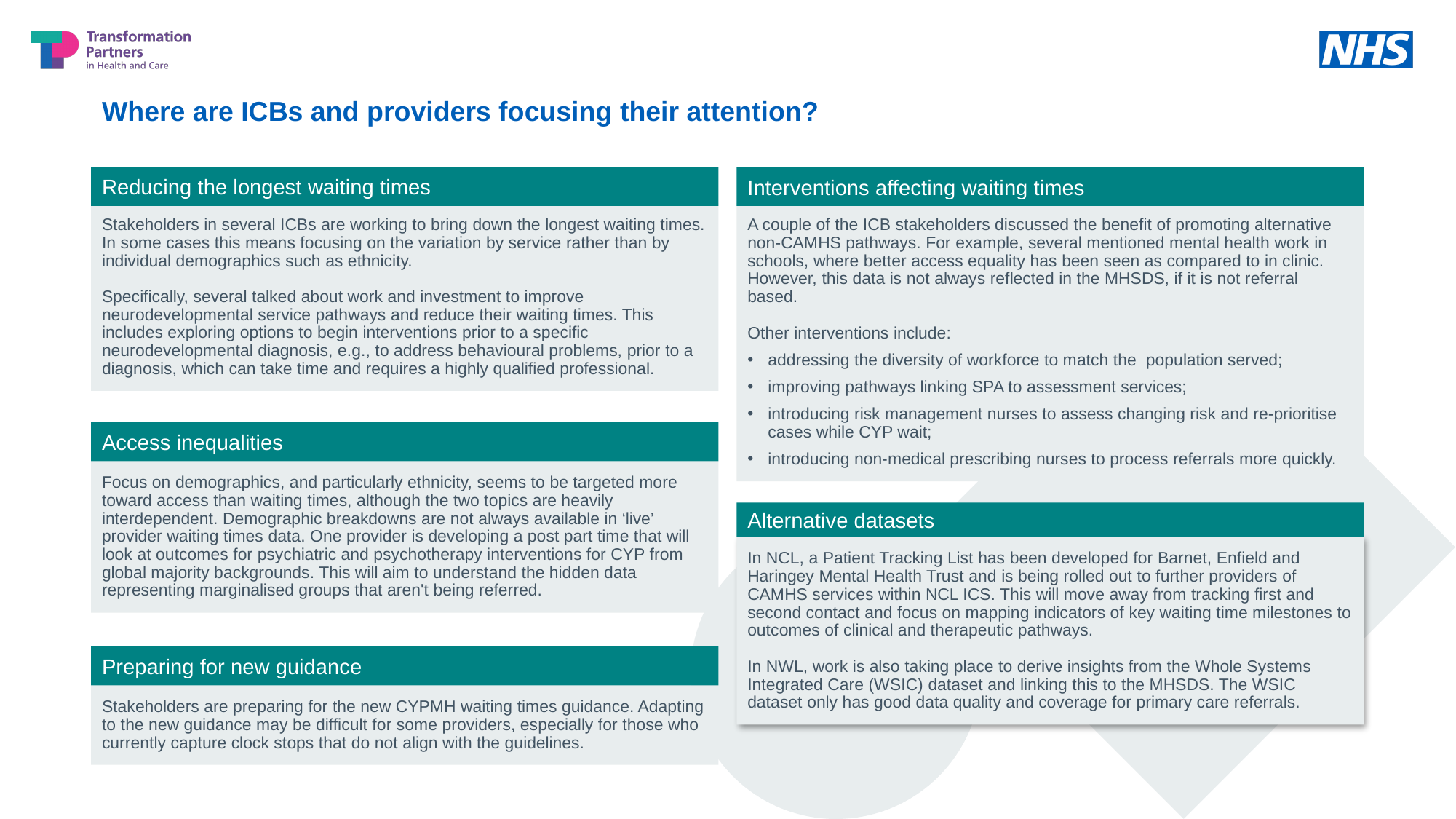

# Where are ICBs and providers focusing their attention?
Reducing the longest waiting times
Stakeholders in several ICBs are working to bring down the longest waiting times. In some cases this means focusing on the variation by service rather than by individual demographics such as ethnicity.
Specifically, several talked about work and investment to improve neurodevelopmental service pathways and reduce their waiting times. This includes exploring options to begin interventions prior to a specific neurodevelopmental diagnosis, e.g., to address behavioural problems, prior to a diagnosis, which can take time and requires a highly qualified professional.
Interventions affecting waiting times
A couple of the ICB stakeholders discussed the benefit of promoting alternative non-CAMHS pathways. For example, several mentioned mental health work in schools, where better access equality has been seen as compared to in clinic. However, this data is not always reflected in the MHSDS, if it is not referral based.
Other interventions include:
addressing the diversity of workforce to match the  population served;
improving pathways linking SPA to assessment services;
introducing risk management nurses to assess changing risk and re-prioritise cases while CYP wait;
introducing non-medical prescribing nurses to process referrals more quickly.
Access inequalities
Focus on demographics, and particularly ethnicity, seems to be targeted more toward access than waiting times, although the two topics are heavily interdependent. Demographic breakdowns are not always available in ‘live’ provider waiting times data. One provider is developing a post part time that will look at outcomes for psychiatric and psychotherapy interventions for CYP from global majority backgrounds. This will aim to understand the hidden data representing marginalised groups that aren't being referred.
Alternative datasets
In NCL, a Patient Tracking List has been developed for Barnet, Enfield and Haringey Mental Health Trust and is being rolled out to further providers of CAMHS services within NCL ICS. This will move away from tracking first and second contact and focus on mapping indicators of key waiting time milestones to outcomes of clinical and therapeutic pathways.
In NWL, work is also taking place to derive insights from the Whole Systems Integrated Care (WSIC) dataset and linking this to the MHSDS. The WSIC dataset only has good data quality and coverage for primary care referrals.
Preparing for new guidance
Stakeholders are preparing for the new CYPMH waiting times guidance. Adapting to the new guidance may be difficult for some providers, especially for those who currently capture clock stops that do not align with the guidelines.